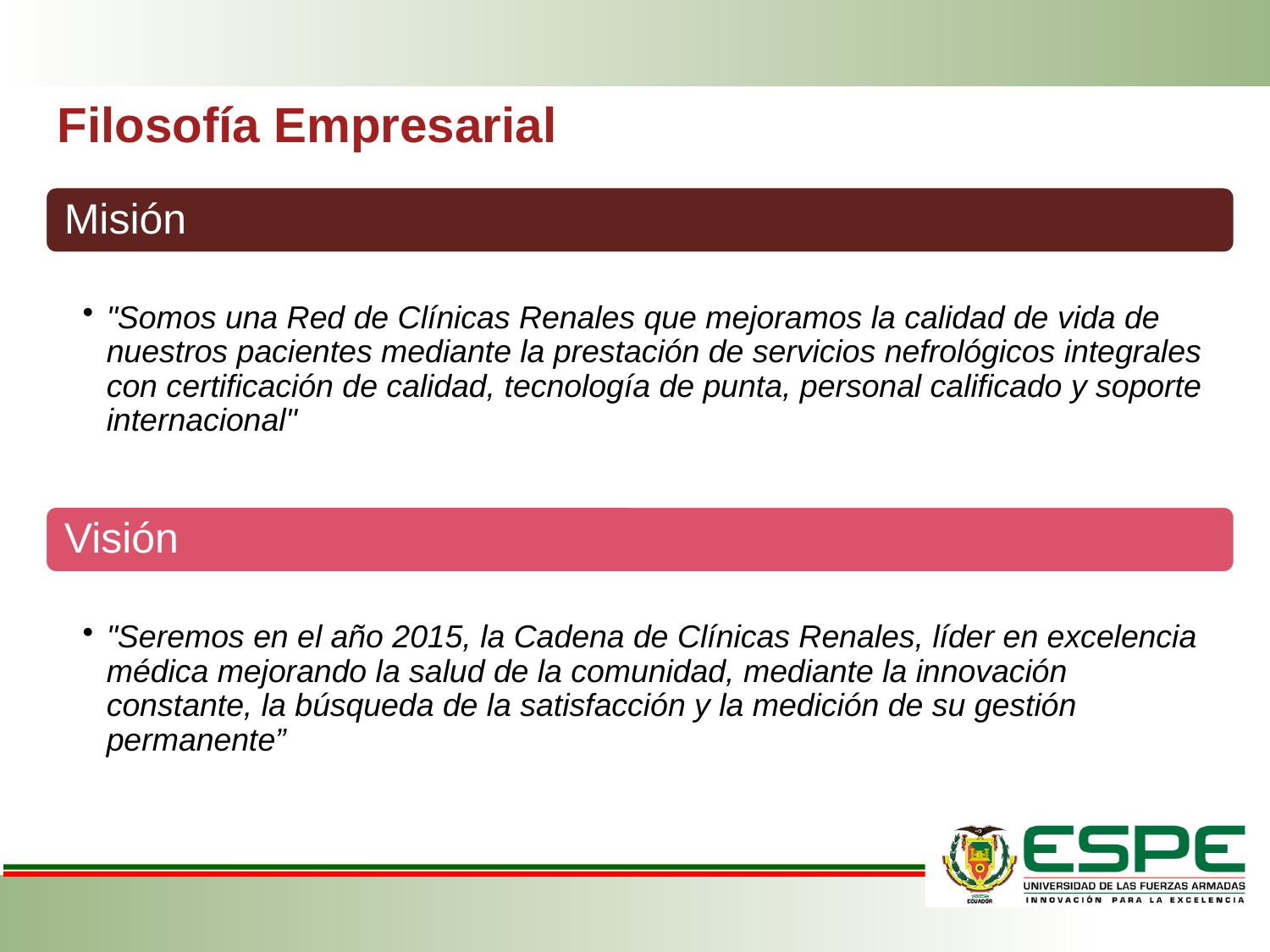

Filosofía Empresarial
Misión

"Somos una Red de Clínicas Renales que mejoramos la calidad de vida de nuestros pacientes mediante la prestación de servicios nefrológicos integrales con certificación de calidad, tecnología de punta, personal calificado y soporte internacional"
Visión

"Seremos en el año 2015, la Cadena de Clínicas Renales, líder en excelencia médica mejorando la salud de la comunidad, mediante la innovación constante, la búsqueda de la satisfacción y la medición de su gestión permanente”